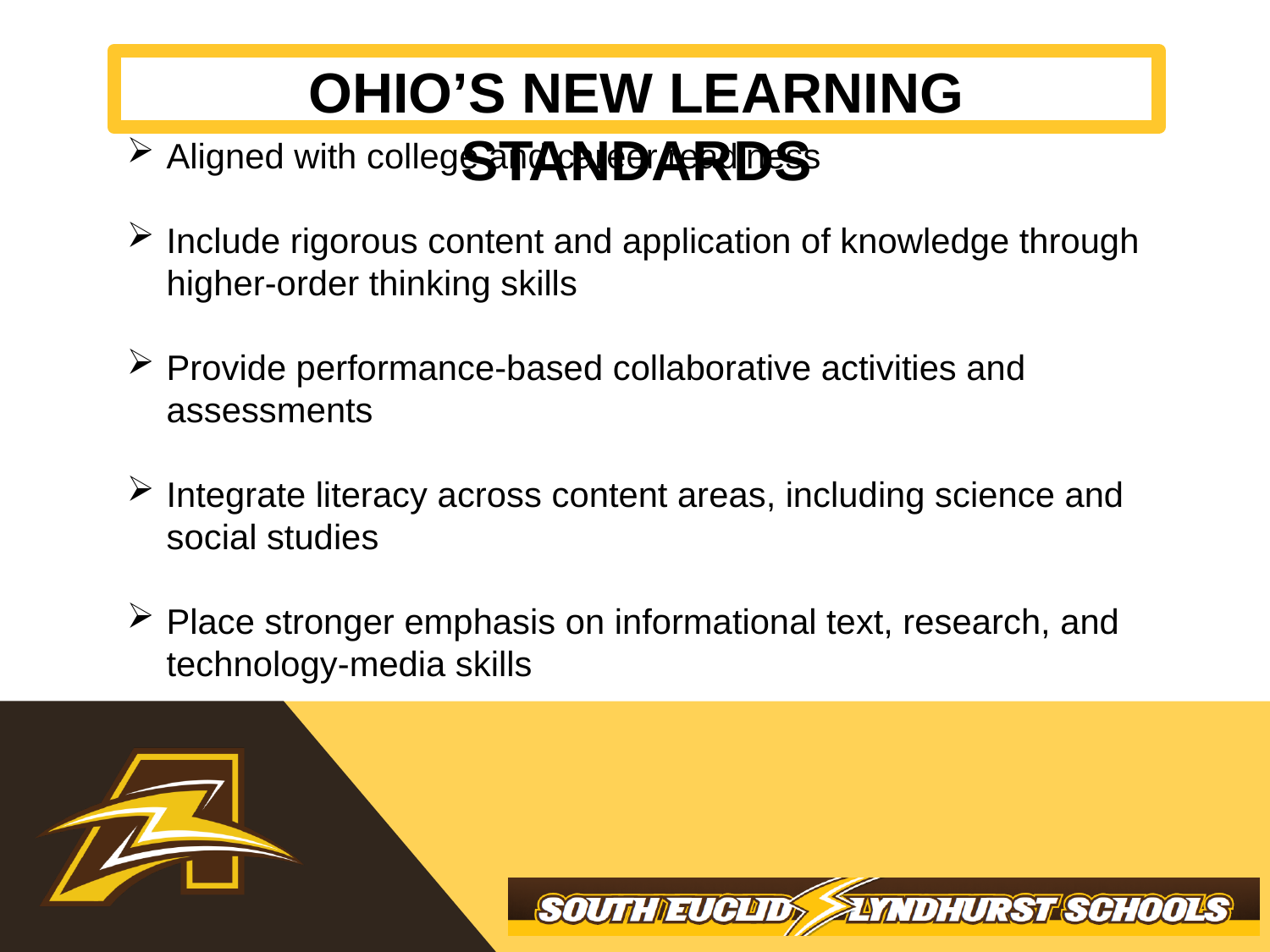

Ohio’s new learning standards
Aligned with college and career readiness

Include rigorous content and application of knowledge through higher-order thinking skills

Provide performance-based collaborative activities and assessments

Integrate literacy across content areas, including science and social studies

Place stronger emphasis on informational text, research, and technology-media skills